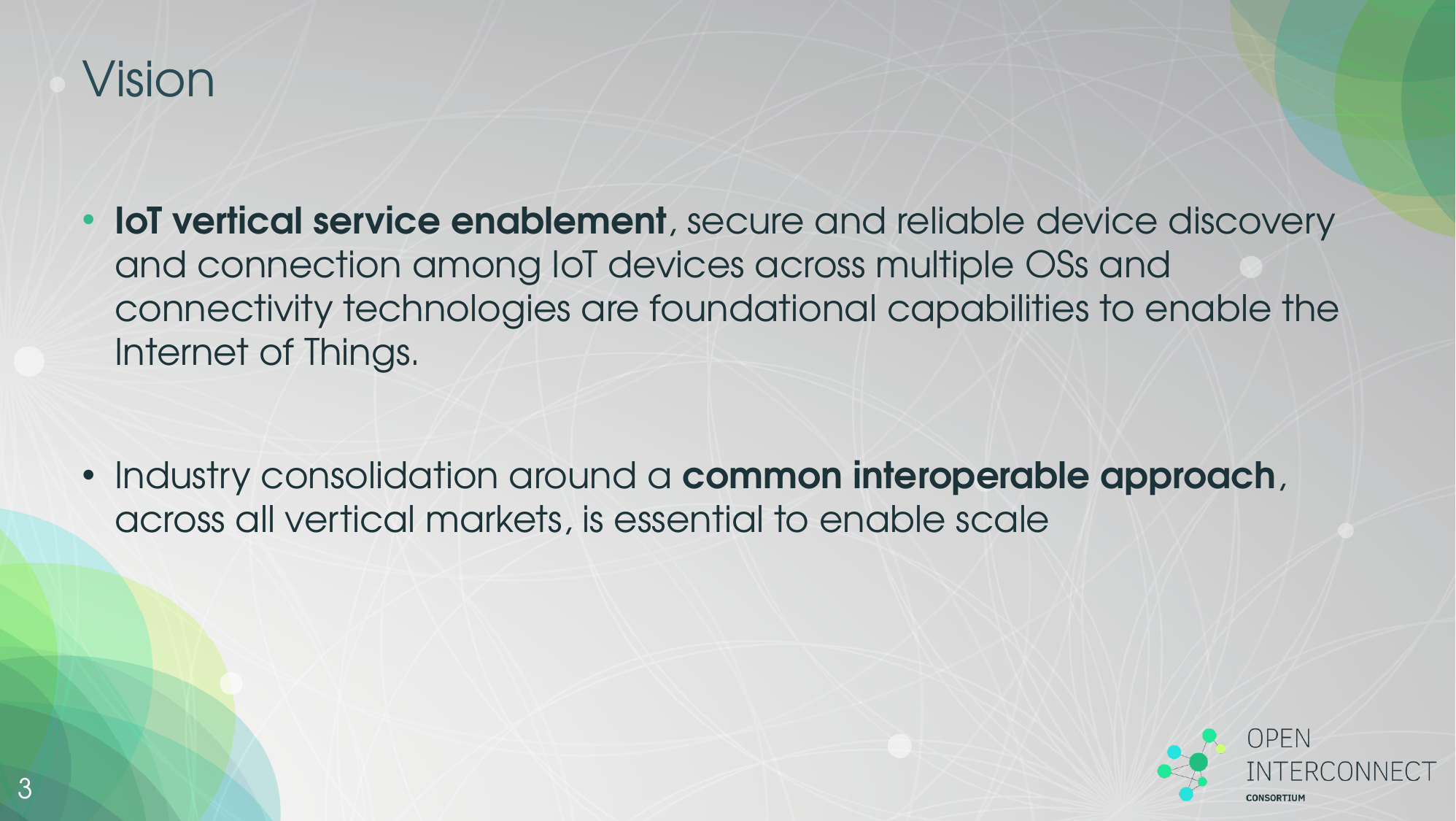

# Vision
IoT vertical service enablement, secure and reliable device discovery and connection among IoT devices across multiple OSs and connectivity technologies are foundational capabilities to enable the Internet of Things.

Industry consolidation around a common interoperable approach, across all vertical markets, is essential to enable scale
3